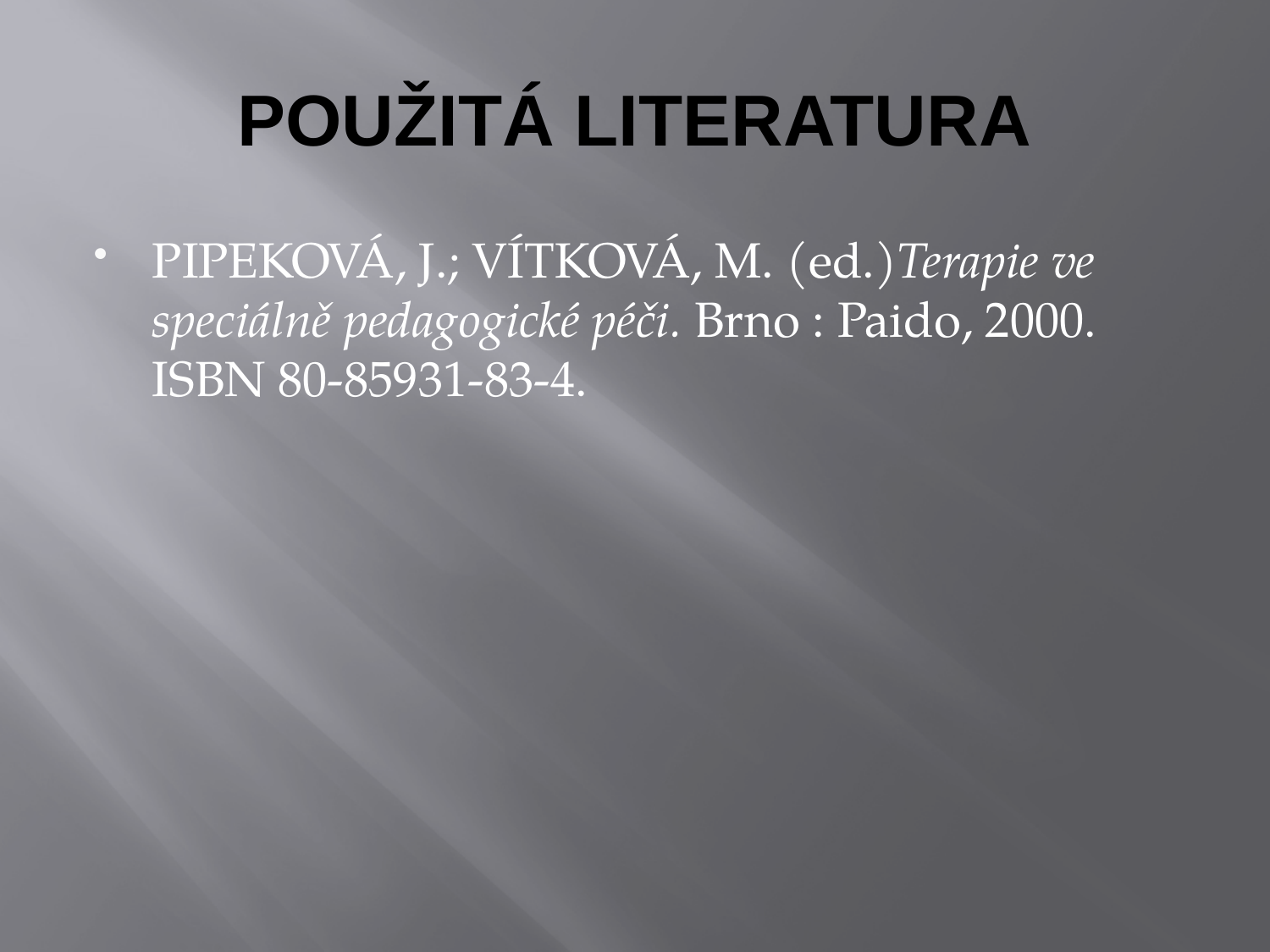

# POUŽITÁ LITERATURA
PIPEKOVÁ, J.; VÍTKOVÁ, M. (ed.)Terapie ve speciálně pedagogické péči. Brno : Paido, 2000. ISBN 80-85931-83-4.